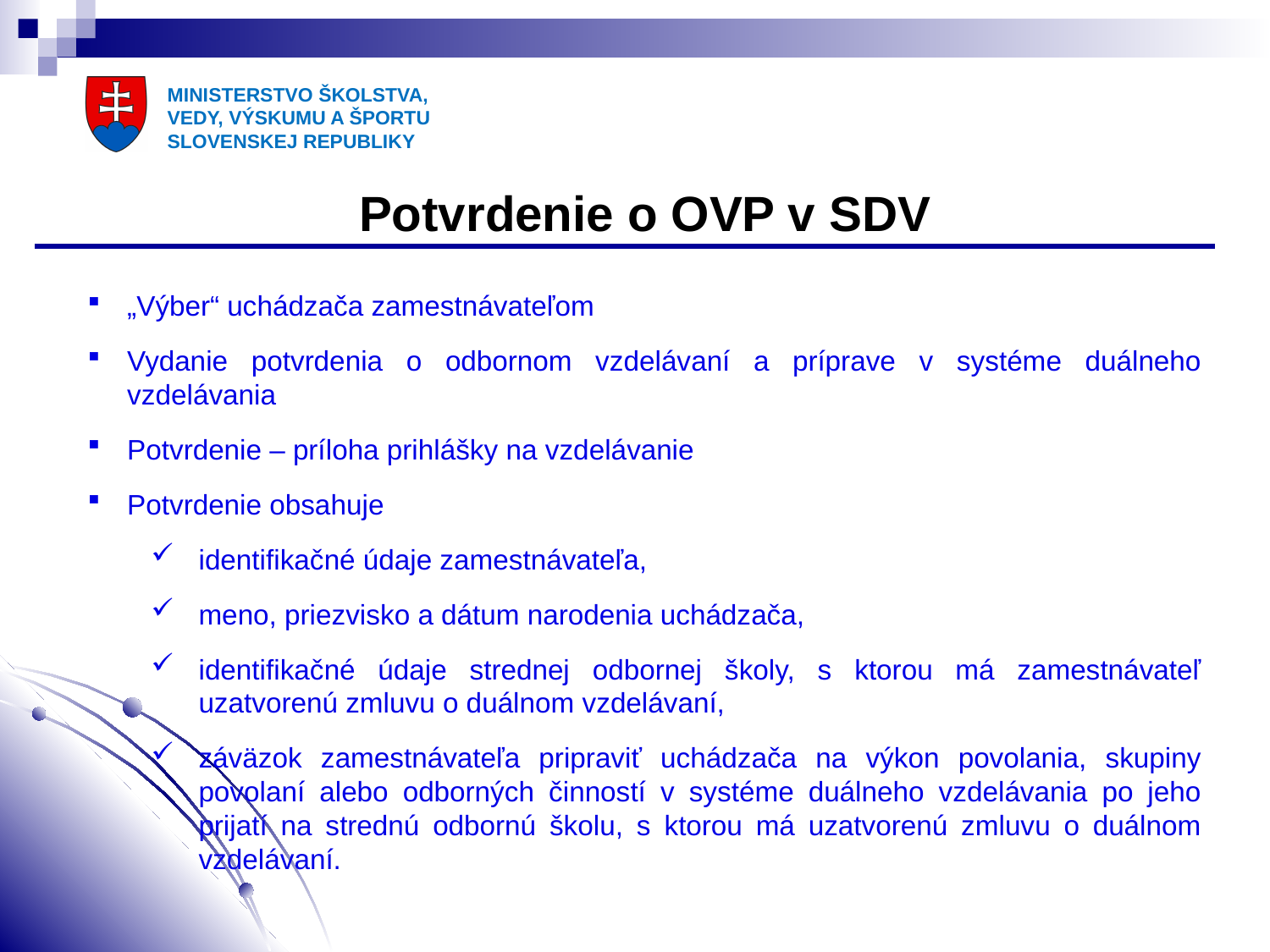

Potvrdenie o OVP v SDV

„Výber“ uchádzača zamestnávateľom
Vydanie potvrdenia o odbornom vzdelávaní a príprave v systéme duálneho vzdelávania
Potvrdenie – príloha prihlášky na vzdelávanie
Potvrdenie obsahuje
identifikačné údaje zamestnávateľa,
meno, priezvisko a dátum narodenia uchádzača,
identifikačné údaje strednej odbornej školy, s ktorou má zamestnávateľ uzatvorenú zmluvu o duálnom vzdelávaní,
záväzok zamestnávateľa pripraviť uchádzača na výkon povolania, skupiny povolaní alebo odborných činností v systéme duálneho vzdelávania po jeho prijatí na strednú odbornú školu, s ktorou má uzatvorenú zmluvu o duálnom vzdelávaní.